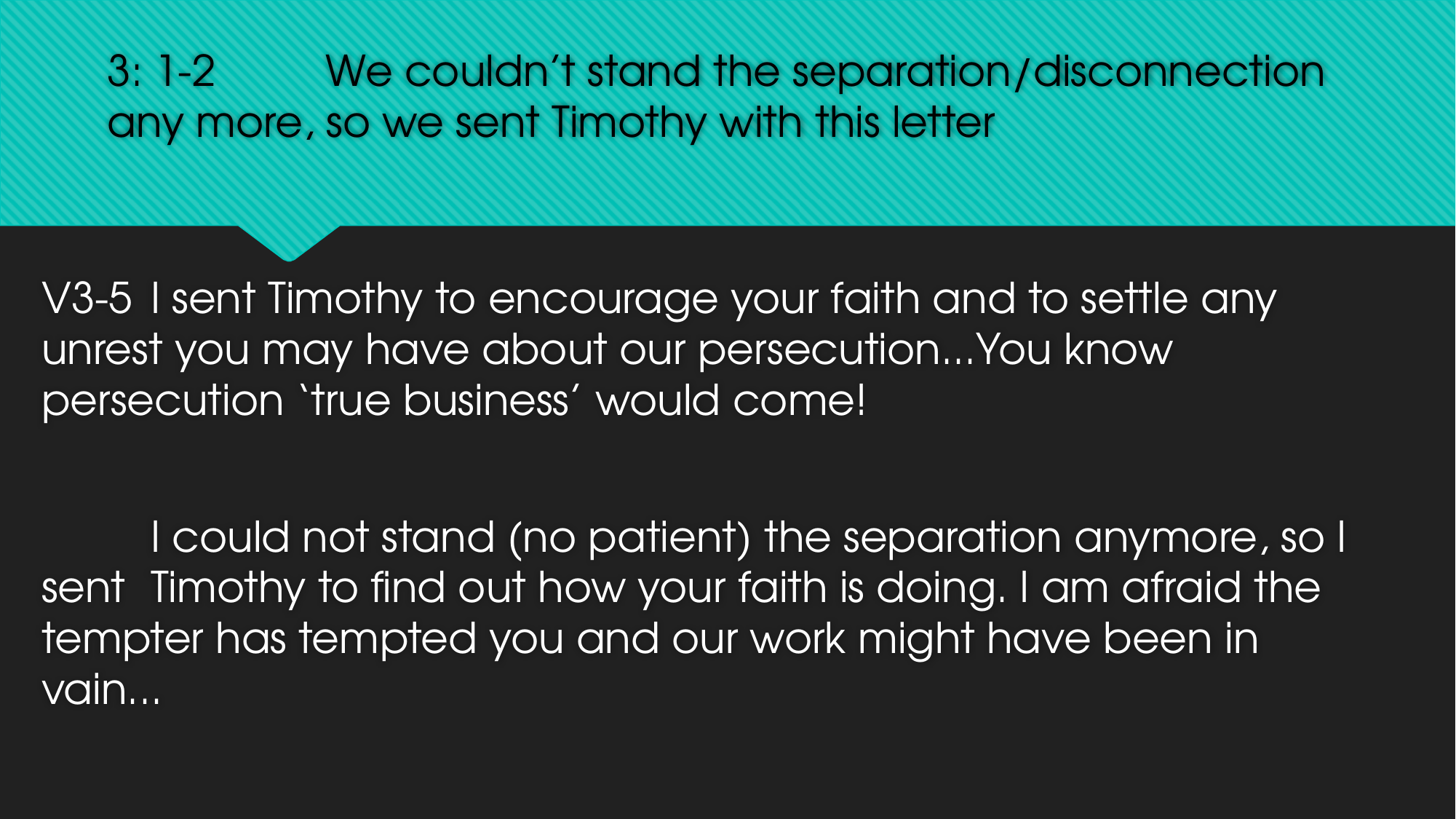

# 3: 1-2 	We couldn’t stand the separation/disconnection any more, so we sent Timothy with this letter
V3-5	I sent Timothy to encourage your faith and to settle any 	unrest you may have about our persecution...You know 	persecution ‘true business’ would come!

	I could not stand (no patient) the separation anymore, so I sent 	Timothy to find out how your faith is doing. I am afraid the 	tempter has tempted you and our work might have been in 	vain...